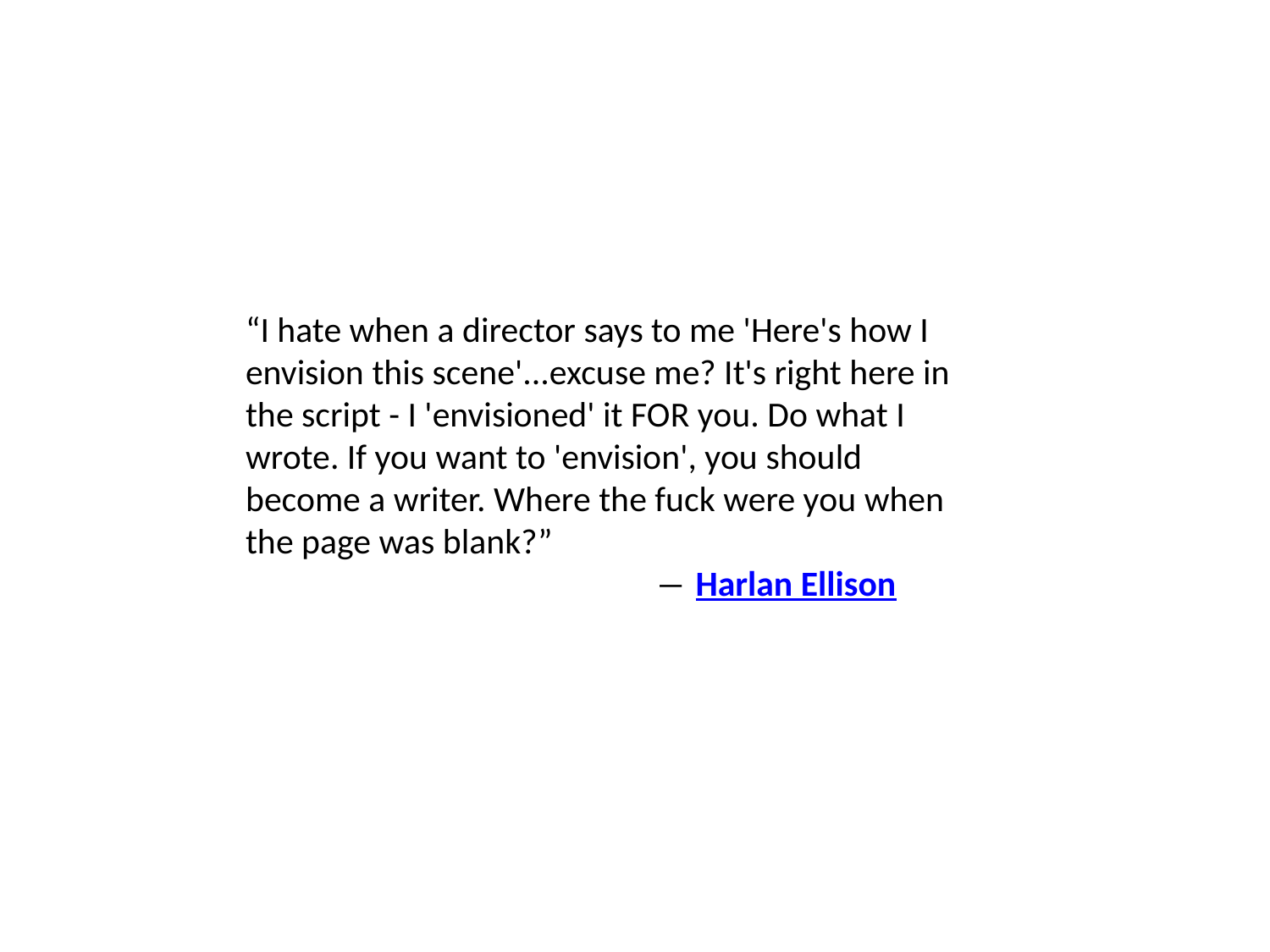

# “I hate when a director says to me 'Here's how I envision this scene'...excuse me? It's right here in the script - I 'envisioned' it FOR you. Do what I wrote. If you want to 'envision', you should become a writer. Where the fuck were you when the page was blank?” ― Harlan Ellison